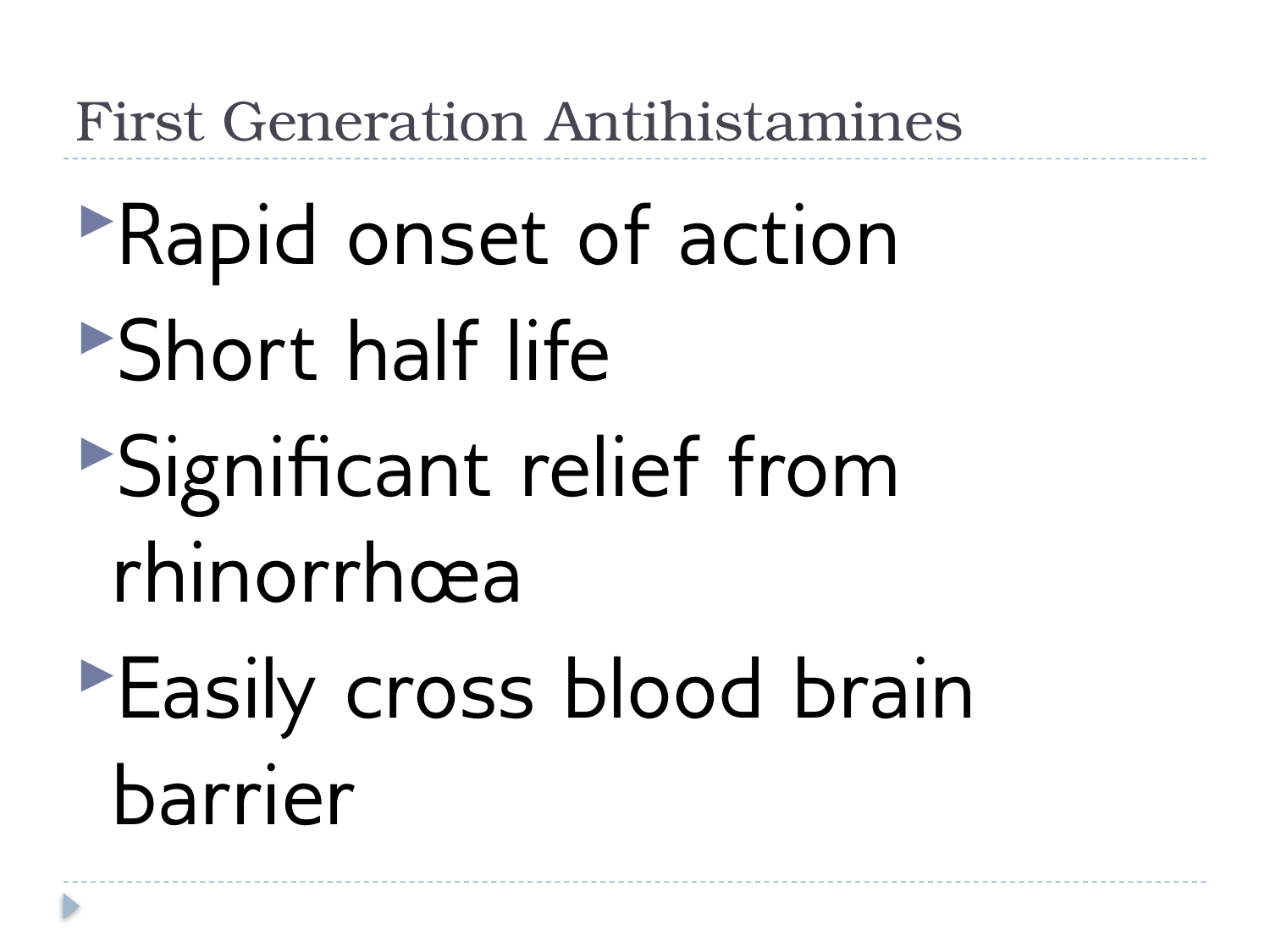

# First Generation Antihistamines
Rapid onset of action
Short half life
Significant relief from rhinorrhoea
Easily cross blood brain barrier